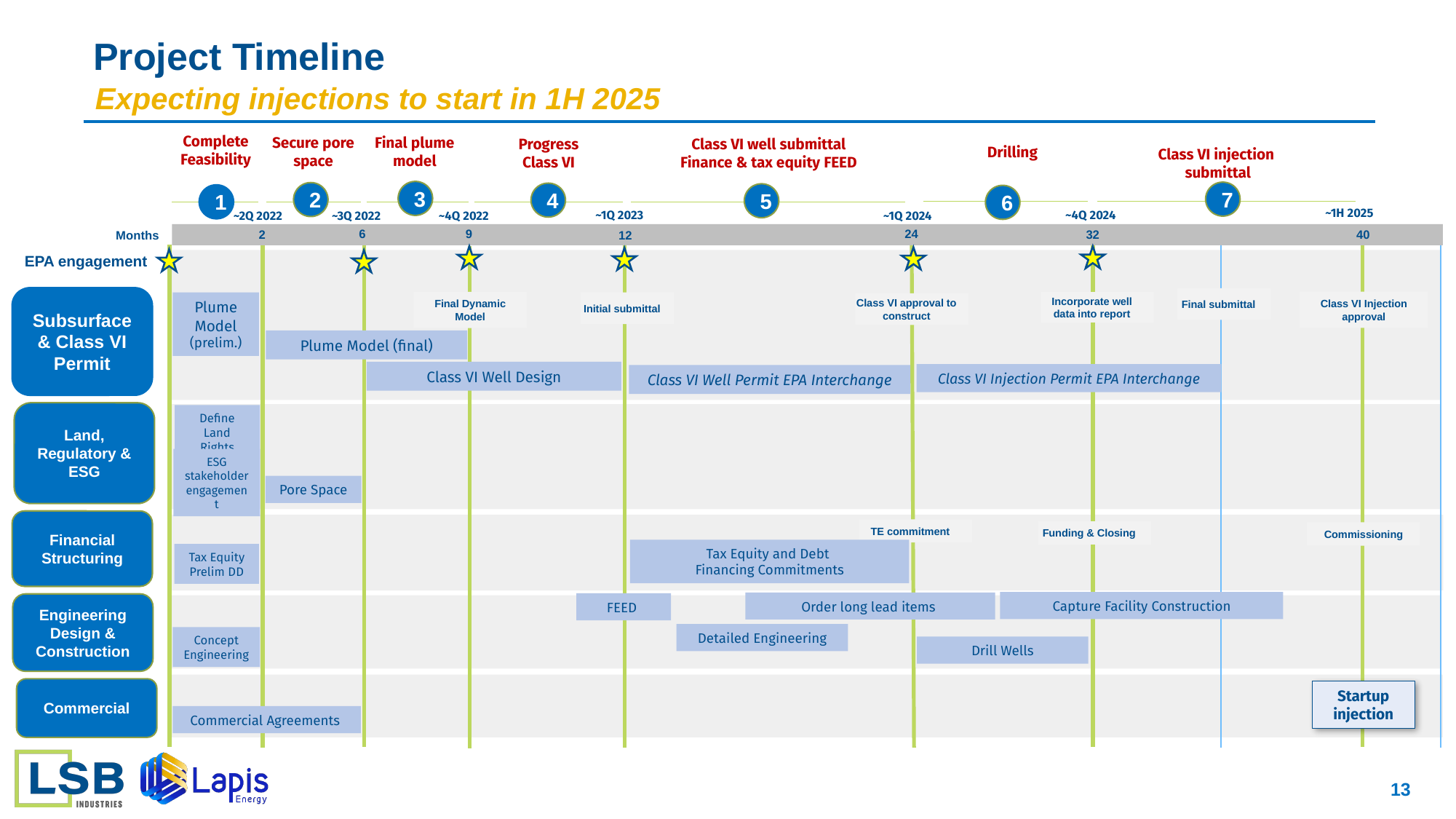

# Project Timeline
Expecting injections to start in 1H 2025
Complete Feasibility
Secure pore space
Final plume model
Progress Class VI
Class VI well submittal
Finance & tax equity FEED
Drilling

Class VI injection
submittal
3
7
2
4
5
1
6
~1H 2025
~4Q 2024
~1Q 2023
~1Q 2024
~2Q 2022
~4Q 2022
~3Q 2022
9
24
6
2
32
40
Months
12

EPA engagement

Subsurface & Class VI Permit
Final submittal
Class VI Injection approval
Final Dynamic Model
Incorporate well data into report
Initial submittal
Class VI approval to construct
Class VI Well Permit EPA Interchange
Land, Regulatory & ESG

Financial Structuring

TE commitment
Funding & Closing
Commissioning
Engineering Design & Construction

Commercial
Startup injection
Plume Model (prelim.)
Plume Model (final)
Class VI Well Design
Class VI Injection Permit EPA Interchange
Define Land Rights
ESG stakeholder engagement
Pore Space
Tax Equity and Debt
Financing Commitments
Tax Equity Prelim DD
Capture Facility Construction
Order long lead items
FEED
Detailed Engineering
Concept Engineering
Drill Wells
Commercial Agreements
13